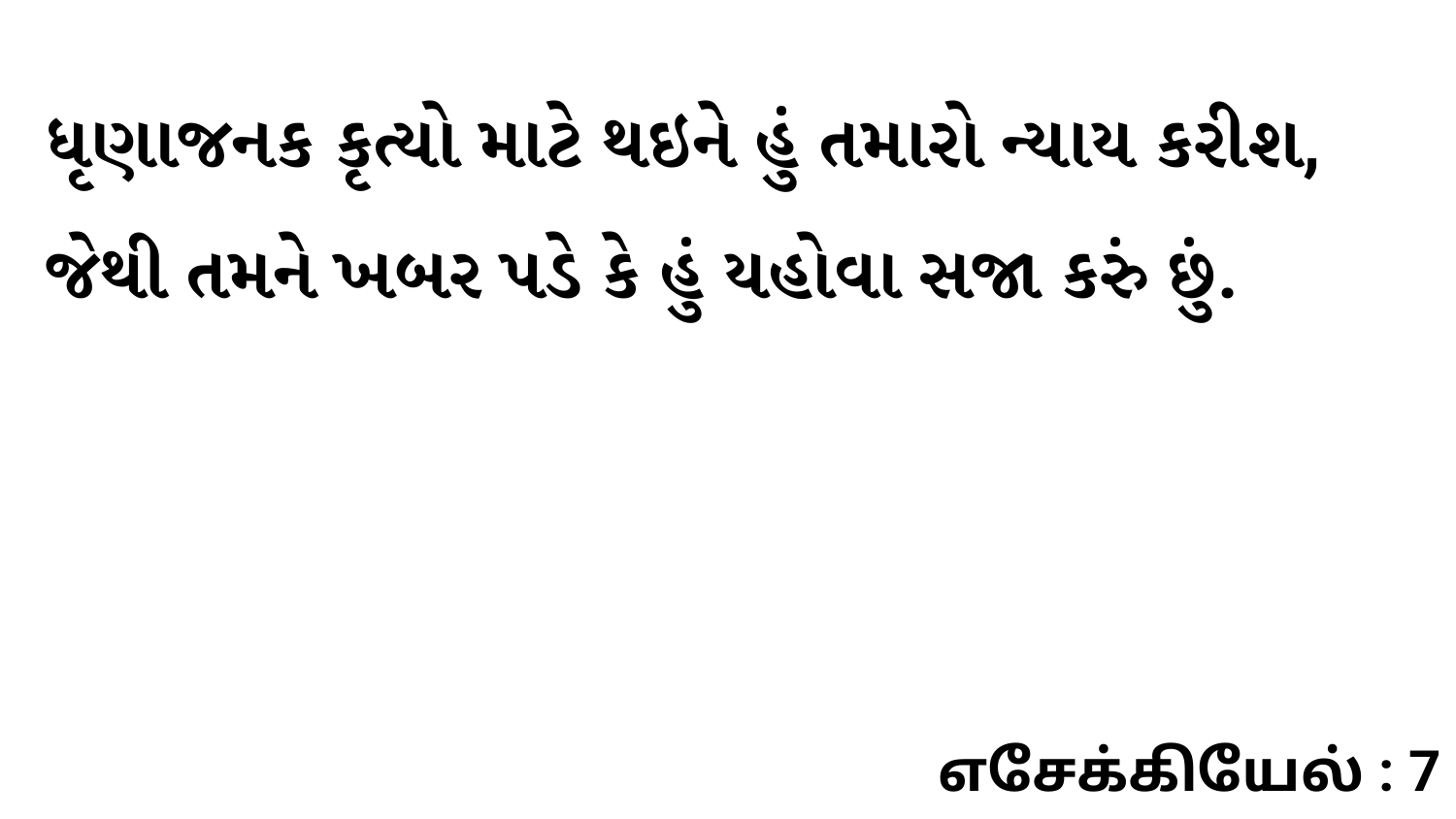

ધૃણાજનક કૃત્યો માટે થઇને હું તમારો ન્યાય કરીશ, જેથી તમને ખબર પડે કે હું યહોવા સજા કરું છું.
எசேக்கியேல் : 7